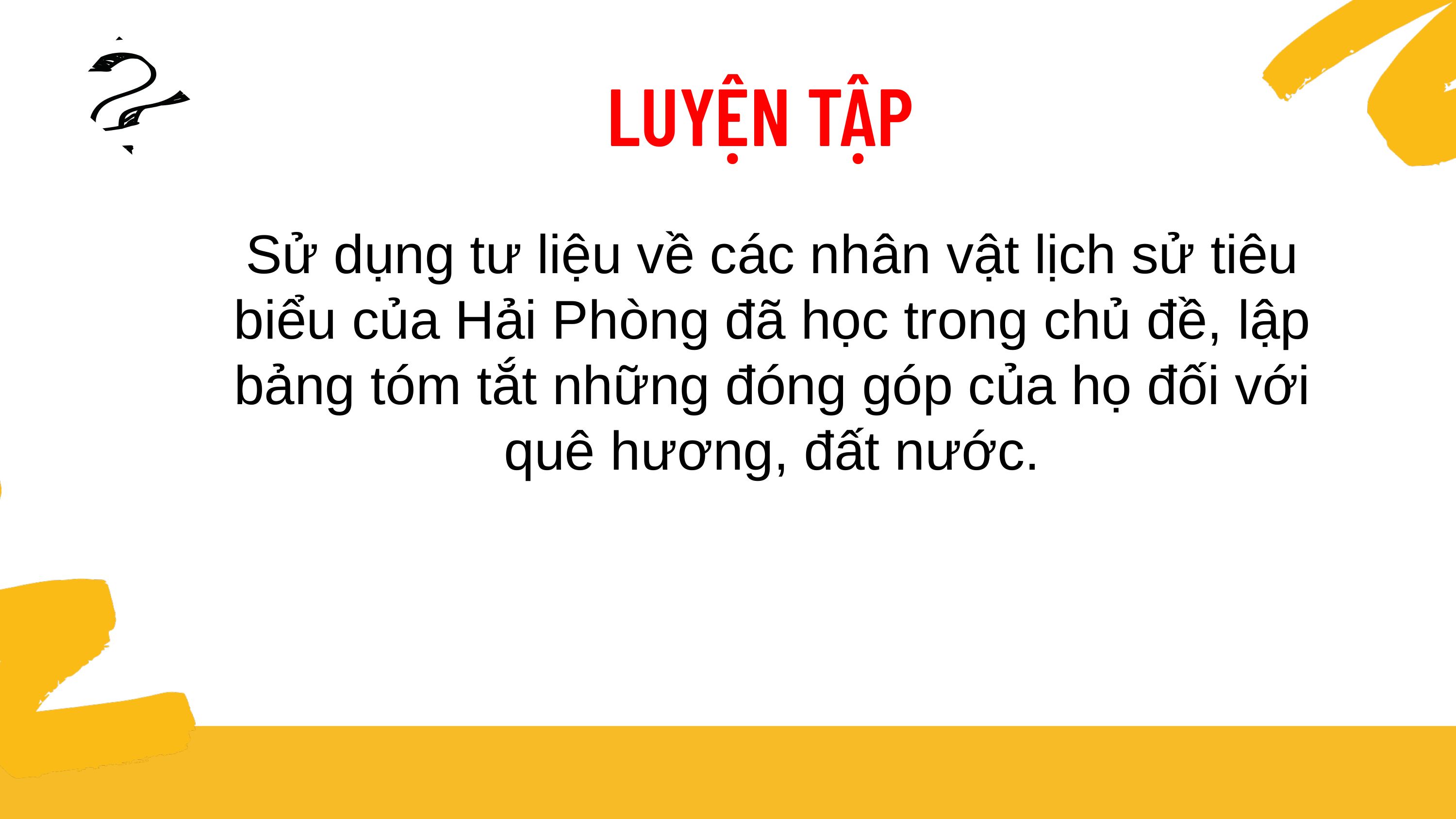

LUYỆN TẬP
Sử dụng tư liệu về các nhân vật lịch sử tiêu biểu của Hải Phòng đã học trong chủ đề, lập bảng tóm tắt những đóng góp của họ đối với quê hương, đất nước.